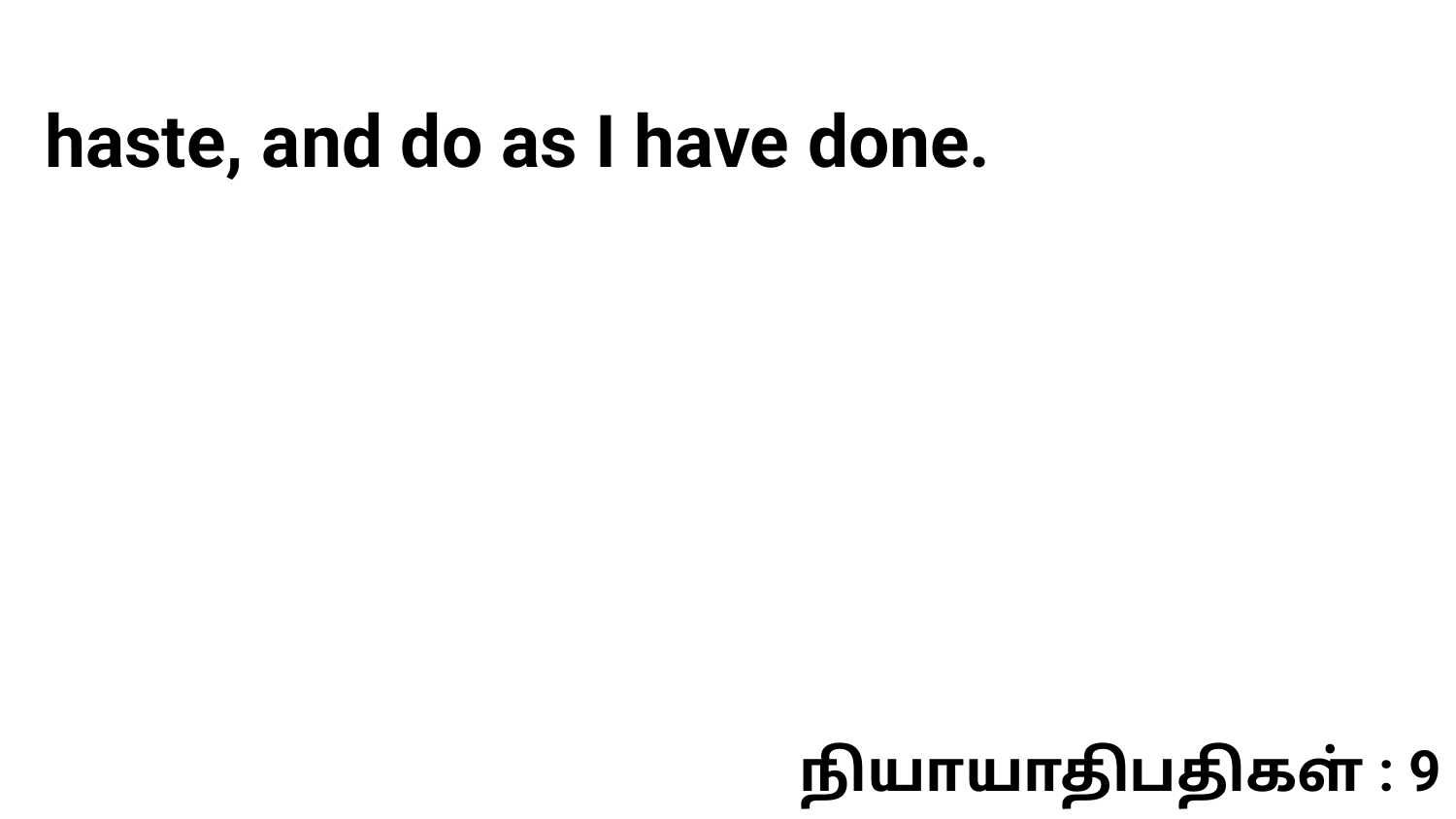

haste, and do as I have done.
நியாயாதிபதிகள் : 9